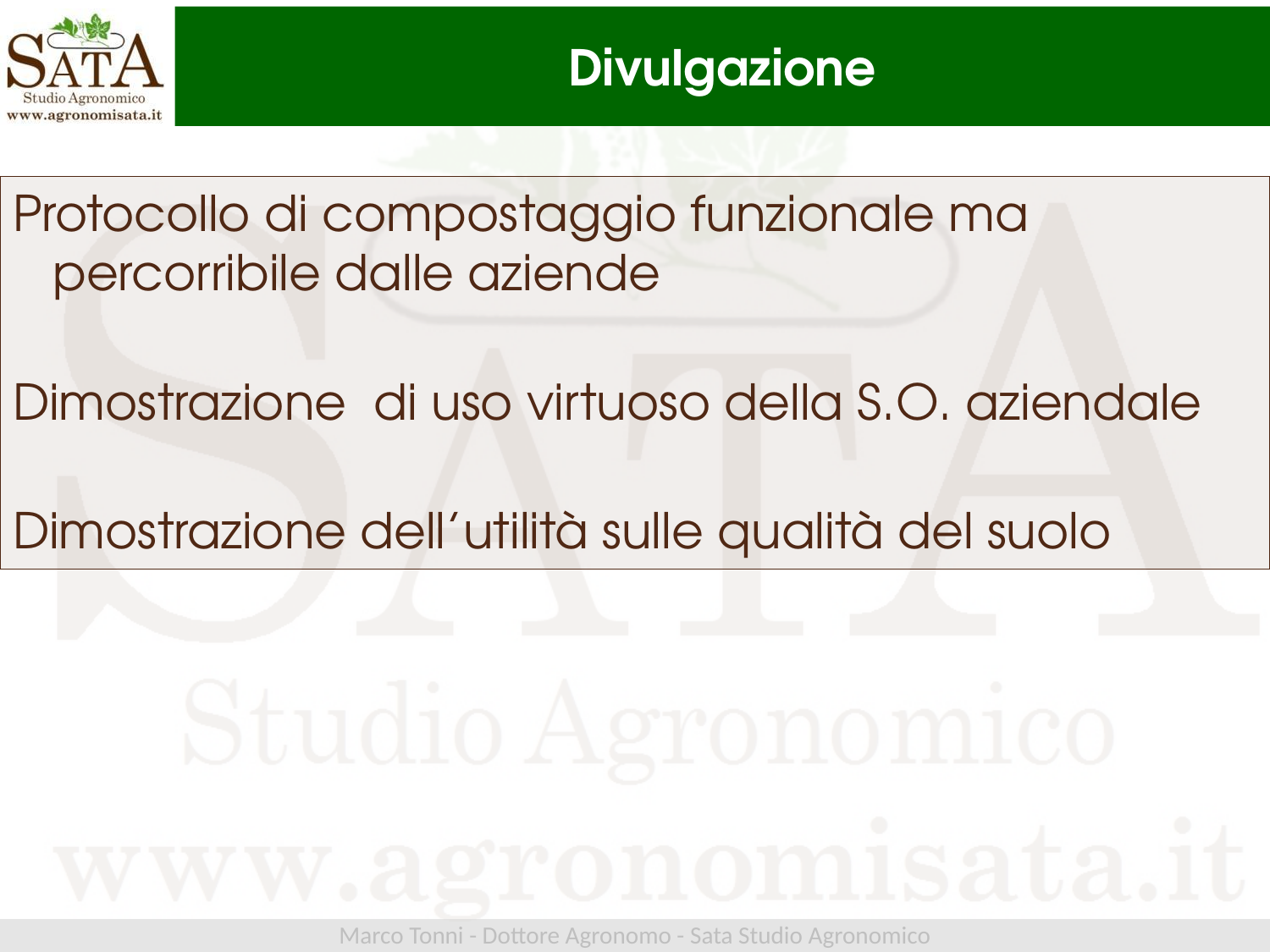

# Divulgazione
Protocollo di compostaggio funzionale ma percorribile dalle aziende

Dimostrazione  di uso virtuoso della S.O. aziendale

Dimostrazione dell’utilità sulle qualità del suolo
Marco Tonni - Dottore Agronomo - Sata Studio Agronomico